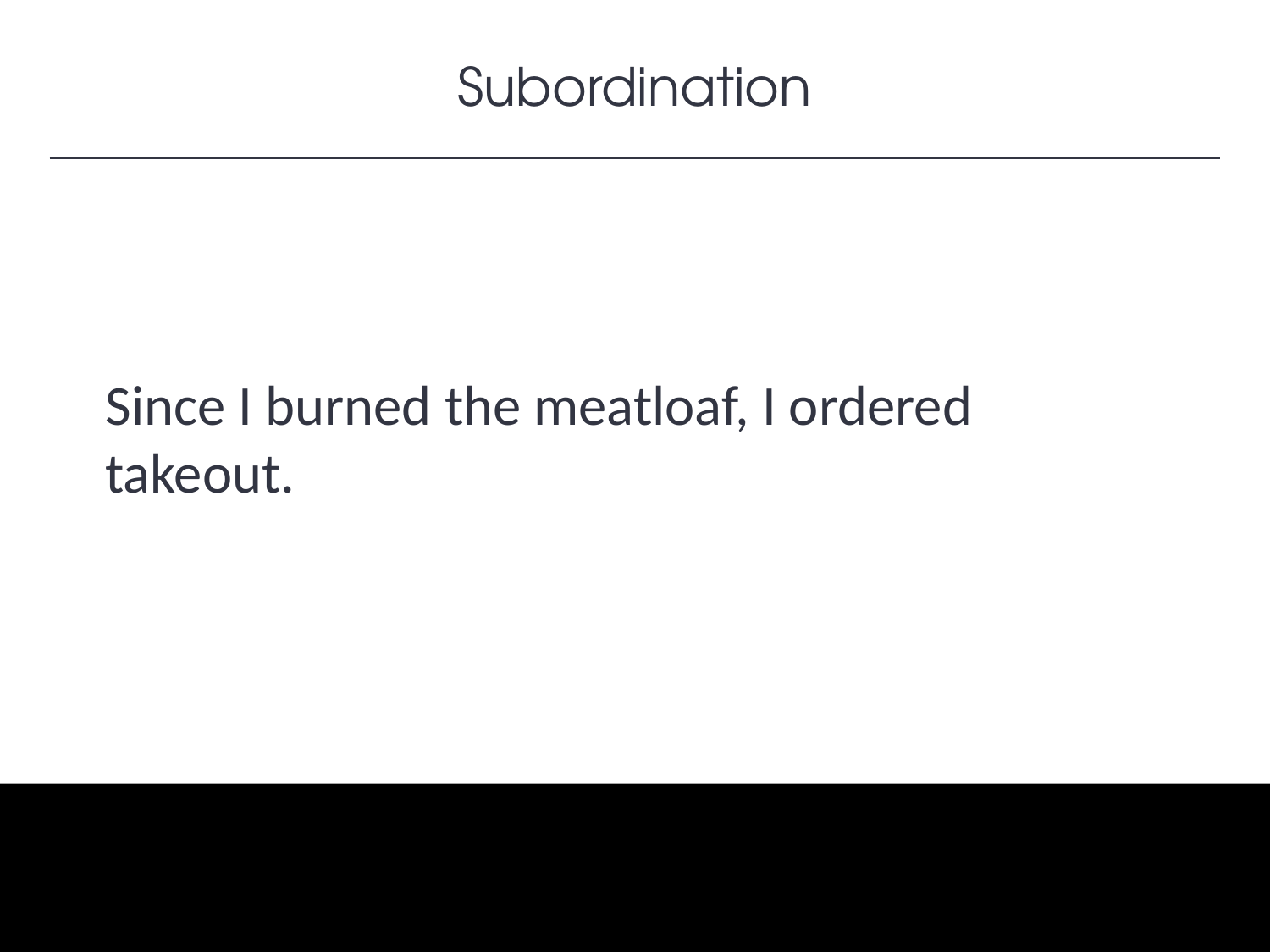

Subordination
HAWKES LEARNING
Since I burned the meatloaf, I ordered takeout.